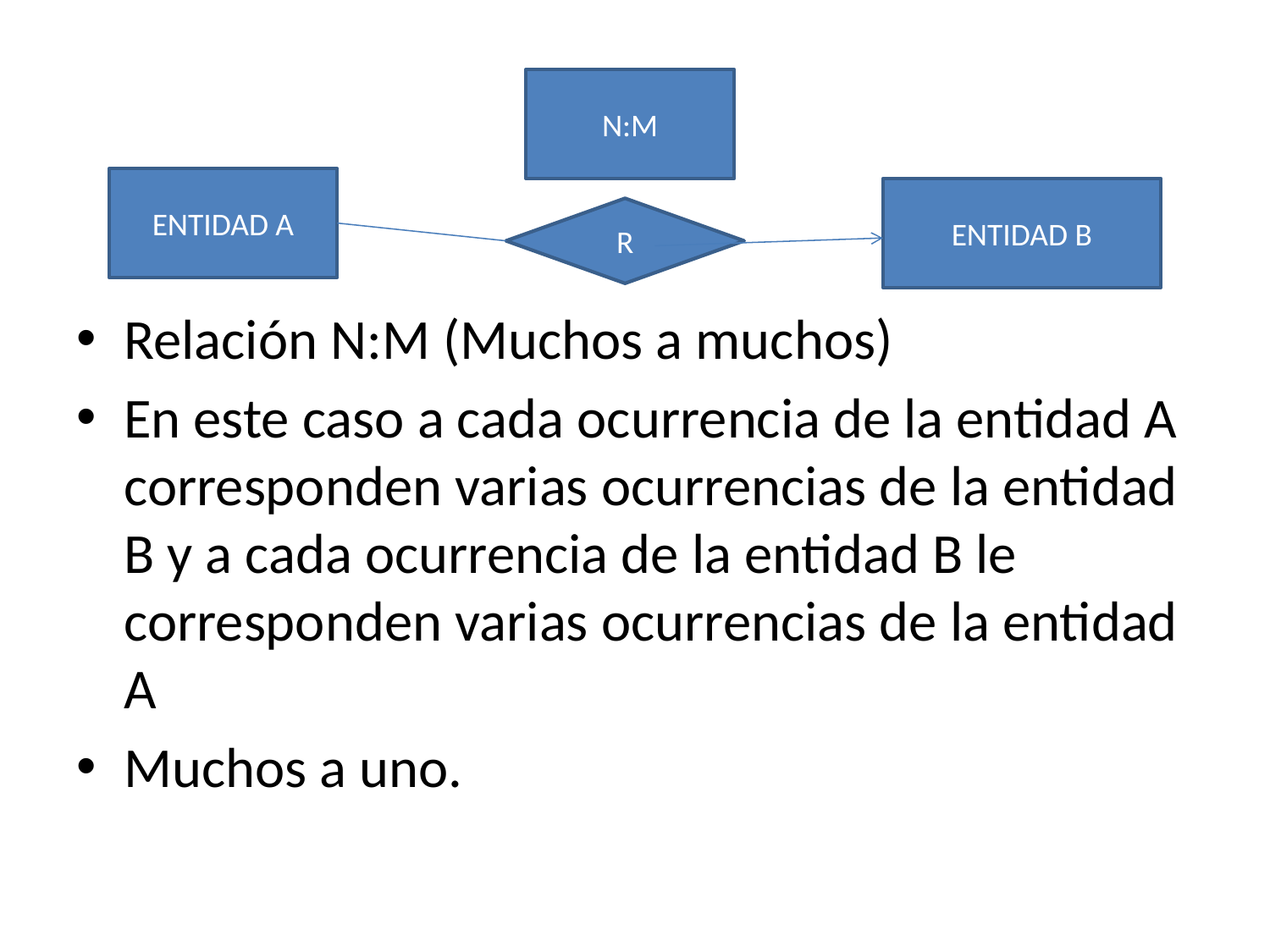

Relación N:M (Muchos a muchos)
En este caso a cada ocurrencia de la entidad A corresponden varias ocurrencias de la entidad B y a cada ocurrencia de la entidad B le corresponden varias ocurrencias de la entidad A
Muchos a uno.

N:M
ENTIDAD A
ENTIDAD B
R